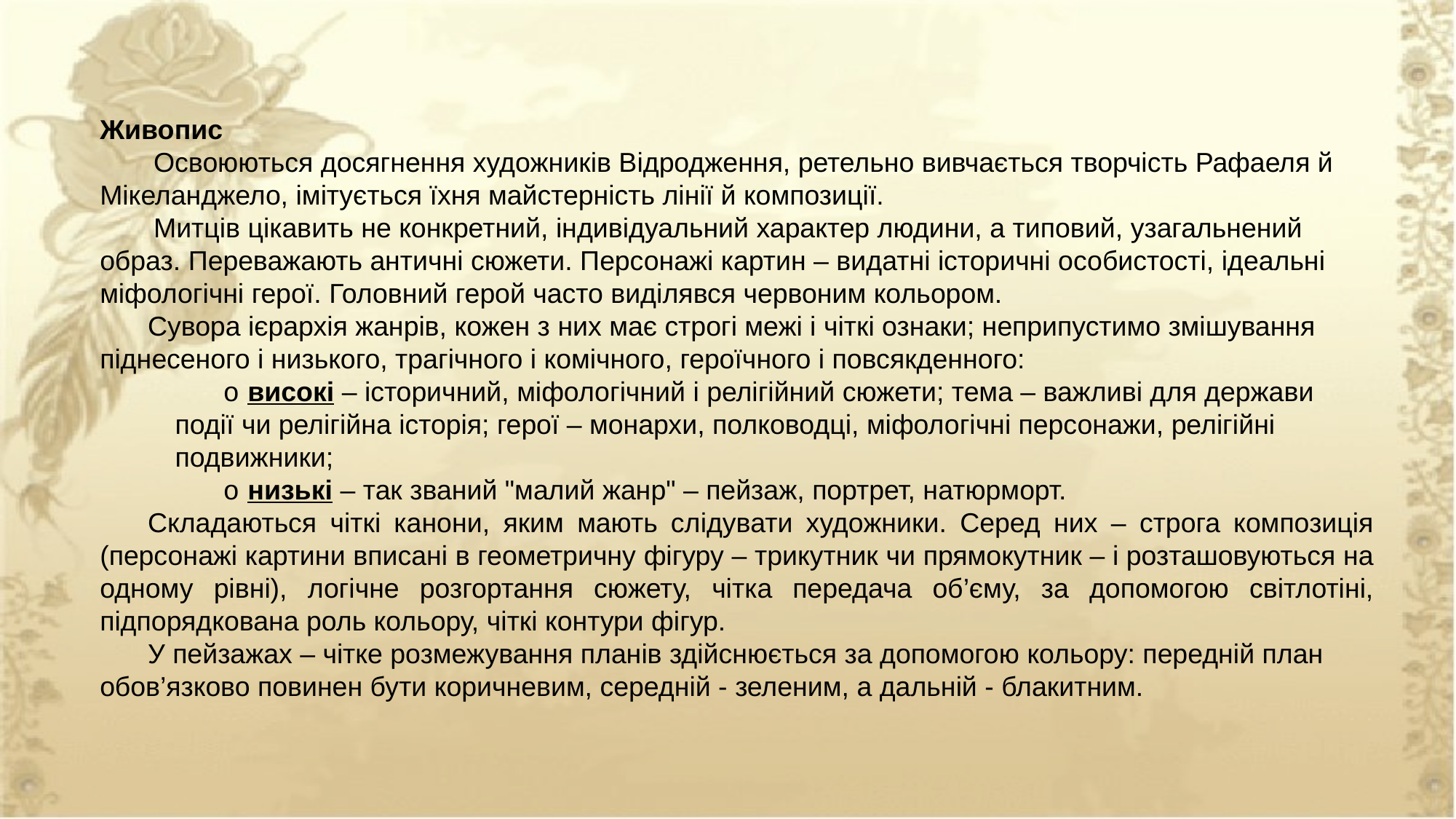

Живопис
Освоюються досягнення художників Відродження, ретельно вивчається творчість Рафаеля й Мікеланджело, імітується їхня майстерність лінії й композиції.
Митців цікавить не конкретний, індивідуальний характер людини, а типовий, узагальнений образ. Переважають античні сюжети. Персонажі картин – видатні історичні особистості, ідеальні міфологічні герої. Головний герой часто виділявся червоним кольором.
Сувора ієрархія жанрів, кожен з них має строгі межі і чіткі ознаки; неприпустимо змішування піднесеного і низького, трагічного і комічного, героїчного і повсякденного:
o   високі – історичний, міфологічний і релігійний сюжети; тема – важливі для держави події чи релігійна історія; герої – монархи, полководці, міфологічні персонажи, релігійні подвижники;
o   низькі – так званий "малий жанр" – пейзаж, портрет, натюрморт.
Складаються чіткі канони, яким мають слідувати художники. Серед них – строга композиція (персонажі картини вписані в геометричну фігуру – трикутник чи прямокутник – і розташовуються на одному рівні), логічне розгортання сюжету, чітка передача об’єму, за допомогою світлотіні, підпорядкована роль кольору, чіткі контури фігур.
У пейзажах – чітке розмежування планів здійснюється за допомогою кольору: передній план обов’язково повинен бути коричневим, середній - зеленим, а дальній - блакитним.